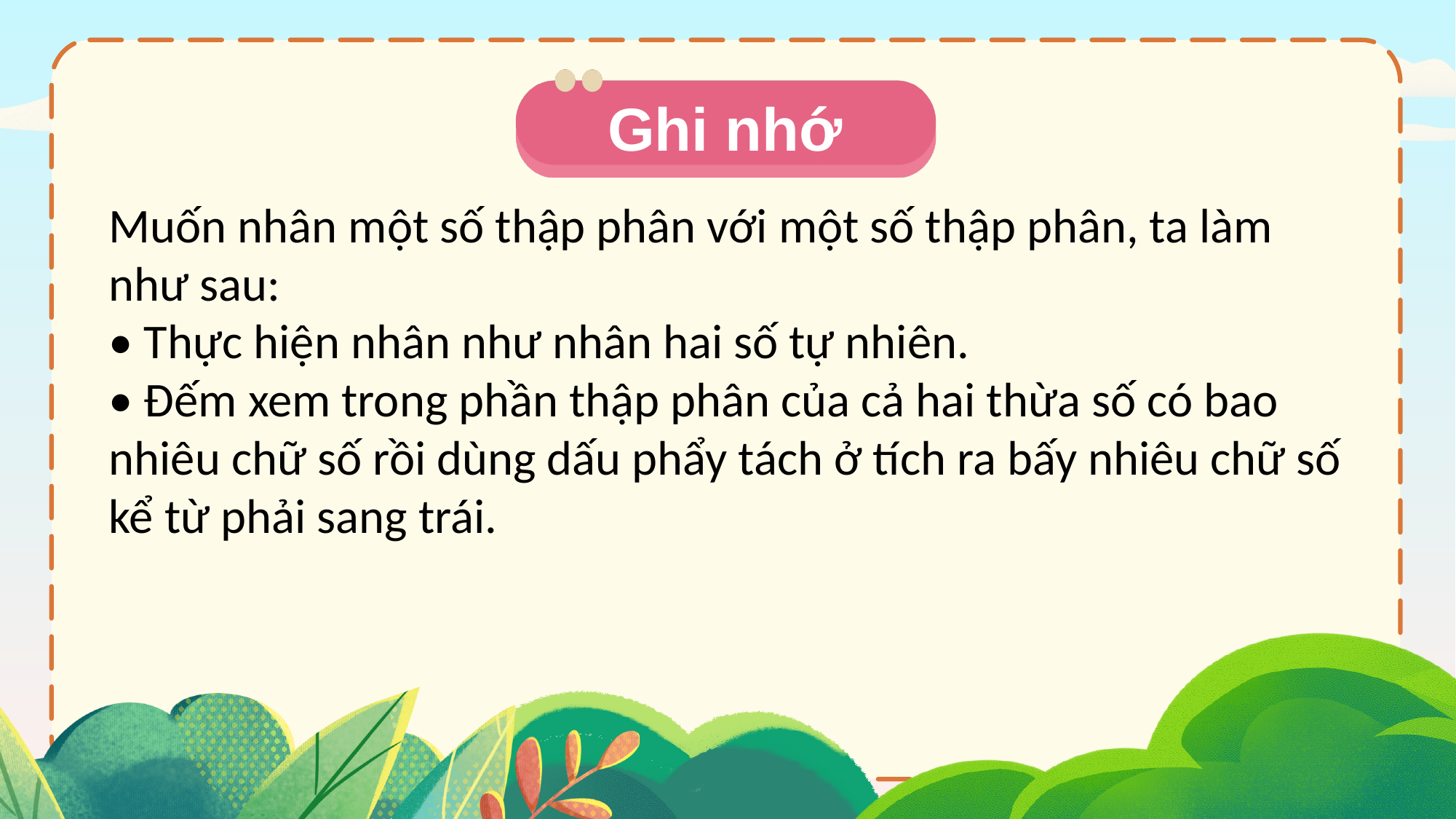

Ghi nhớ
Muốn nhân một số thập phân với một số thập phân, ta làm như sau:
• Thực hiện nhân như nhân hai số tự nhiên.
• Đếm xem trong phần thập phân của cả hai thừa số có bao nhiêu chữ số rồi dùng dấu phẩy tách ở tích ra bấy nhiêu chữ số kể từ phải sang trái.